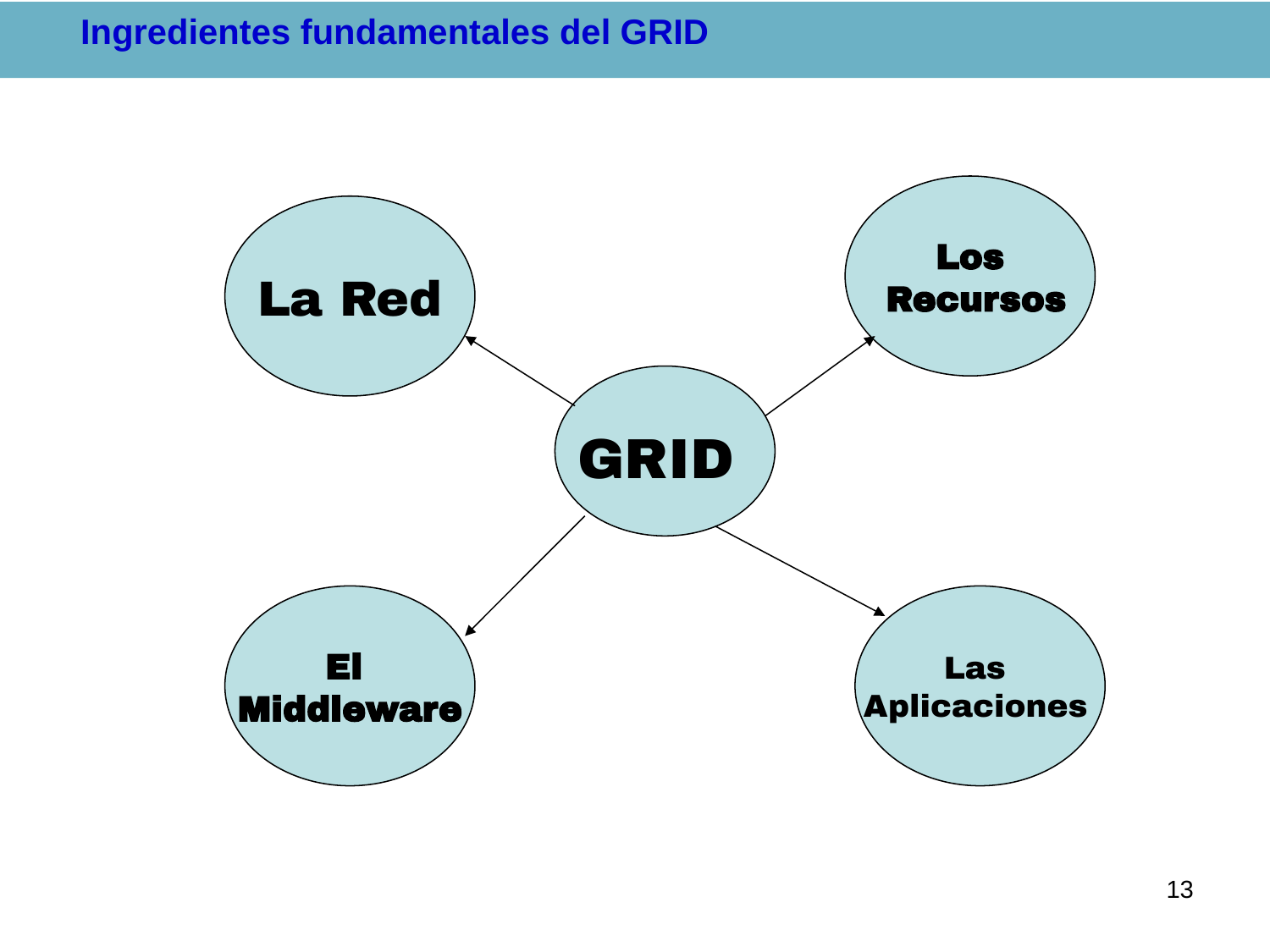

Ingredientes fundamentales del GRID

Los
 Recursos
La Red

GRID

El
Middleware
Las
Aplicaciones
13